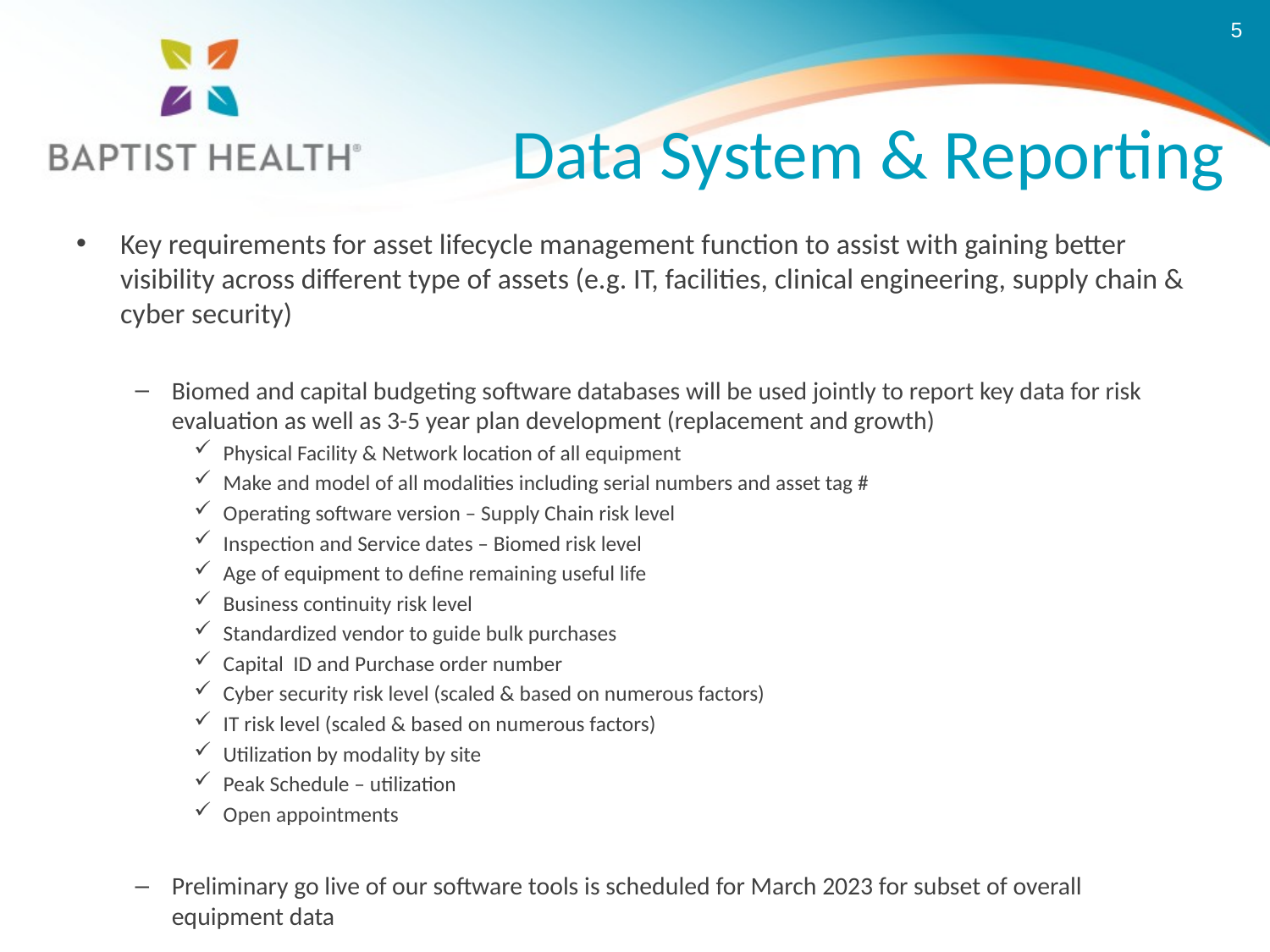

# Data System & Reporting
Key requirements for asset lifecycle management function to assist with gaining better visibility across different type of assets (e.g. IT, facilities, clinical engineering, supply chain & cyber security)

Biomed and capital budgeting software databases will be used jointly to report key data for risk evaluation as well as 3-5 year plan development (replacement and growth)
Physical Facility & Network location of all equipment
Make and model of all modalities including serial numbers and asset tag #
Operating software version – Supply Chain risk level
Inspection and Service dates – Biomed risk level
Age of equipment to define remaining useful life
Business continuity risk level
Standardized vendor to guide bulk purchases
Capital  ID and Purchase order number
Cyber security risk level (scaled & based on numerous factors)
IT risk level (scaled & based on numerous factors)
Utilization by modality by site
Peak Schedule – utilization
Open appointments

Preliminary go live of our software tools is scheduled for March 2023 for subset of overall equipment data